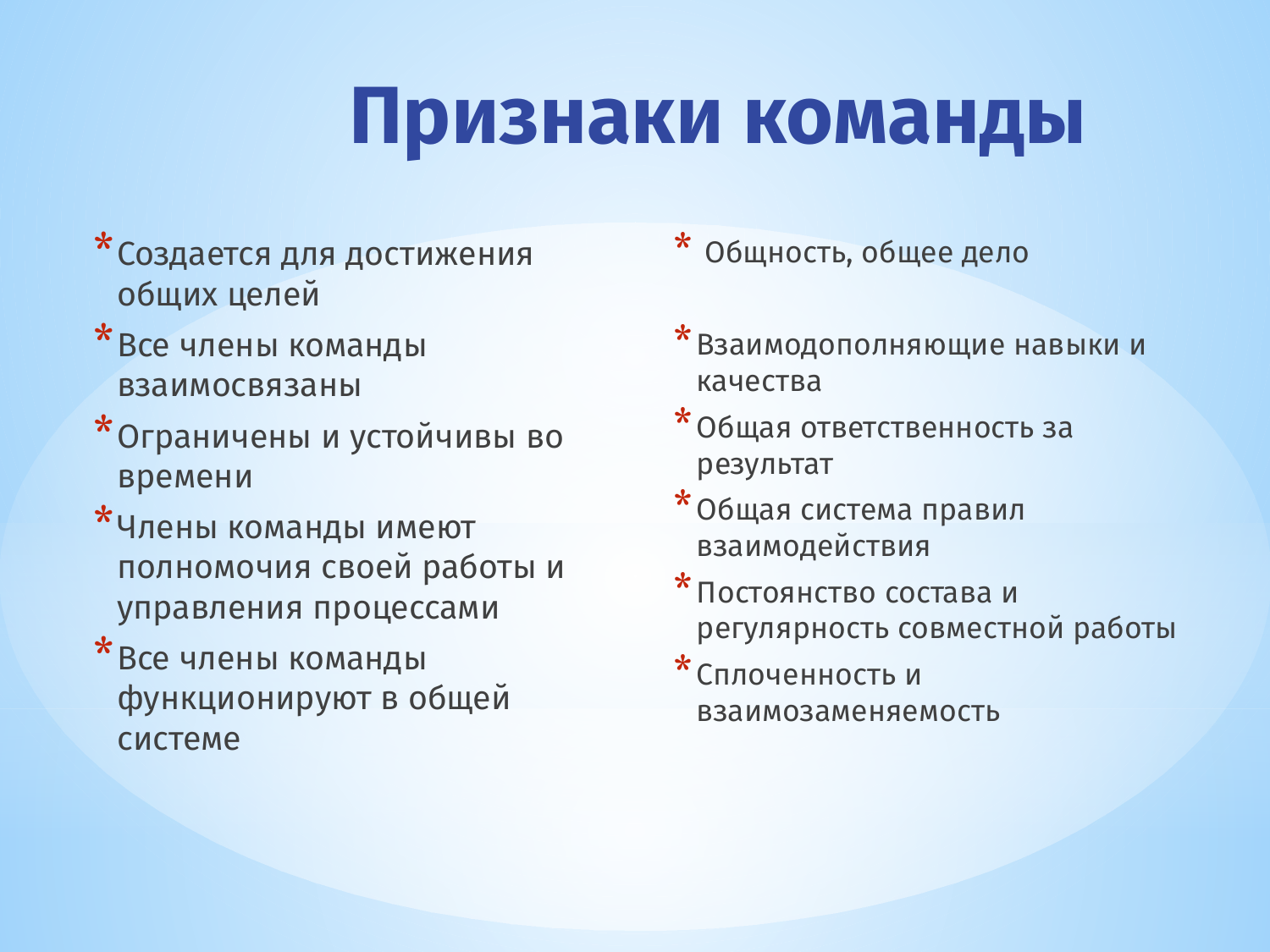

# Признаки команды
Создается для достижения общих целей
Все члены команды взаимосвязаны
Ограничены и устойчивы во времени
Члены команды имеют полномочия своей работы и управления процессами
Все члены команды функционируют в общей системе
 Общность, общее дело

Взаимодополняющие навыки и качества
Общая ответственность за результат
Общая система правил взаимодействия
Постоянство состава и регулярность совместной работы
Сплоченность и взаимозаменяемость